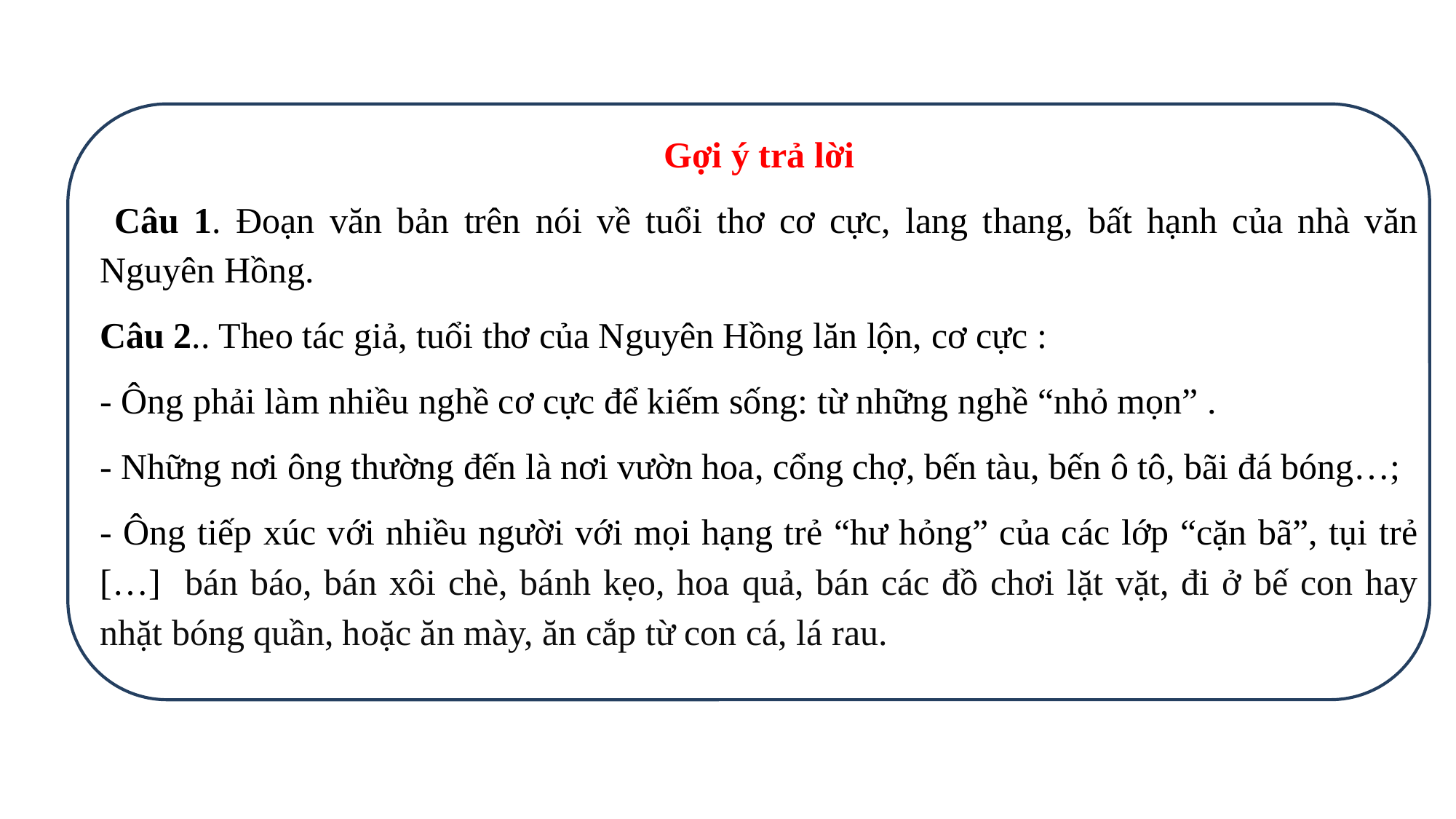

Gợi ý trả lời
 Câu 1. Đoạn văn bản trên nói về tuổi thơ cơ cực, lang thang, bất hạnh của nhà văn Nguyên Hồng.
Câu 2.. Theo tác giả, tuổi thơ của Nguyên Hồng lăn lộn, cơ cực :
- Ông phải làm nhiều nghề cơ cực để kiếm sống: từ những nghề “nhỏ mọn” .
- Những nơi ông thường đến là nơi vườn hoa, cổng chợ, bến tàu, bến ô tô, bãi đá bóng…;
- Ông tiếp xúc với nhiều người với mọi hạng trẻ “hư hỏng” của các lớp “cặn bã”, tụi trẻ […]  bán báo, bán xôi chè, bánh kẹo, hoa quả, bán các đồ chơi lặt vặt, đi ở bế con hay nhặt bóng quần, hoặc ăn mày, ăn cắp từ con cá, lá rau.